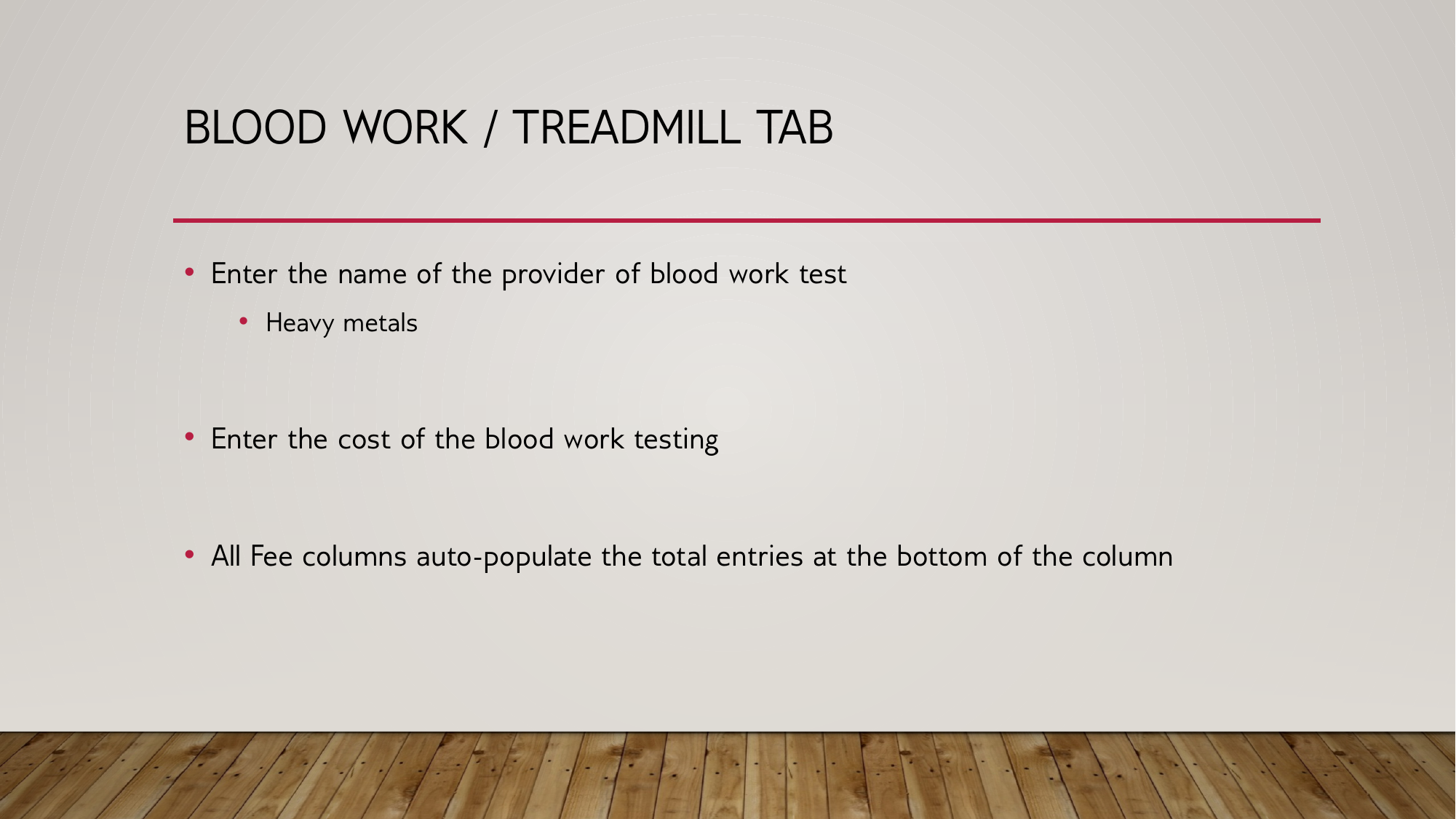

# Blood Work / Treadmill Tab
Enter the name of the provider of blood work test
Heavy metals

Enter the cost of the blood work testing

All Fee columns auto-populate the total entries at the bottom of the column